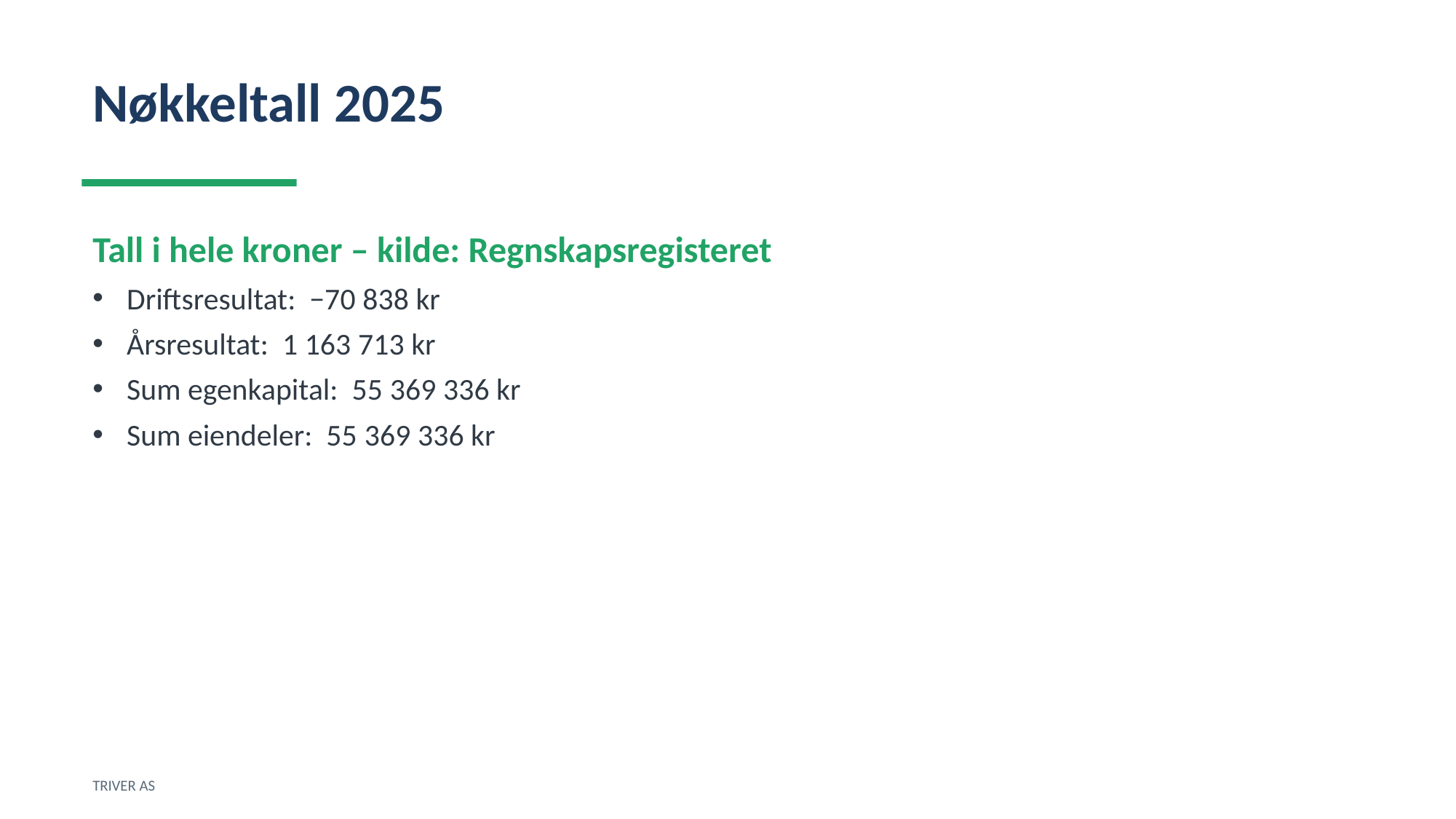

Nøkkeltall 2025

Tall i hele kroner – kilde: Regnskapsregisteret
Driftsresultat:  −70 838 kr
Årsresultat:  1 163 713 kr
Sum egenkapital:  55 369 336 kr
Sum eiendeler:  55 369 336 kr
TRIVER AS